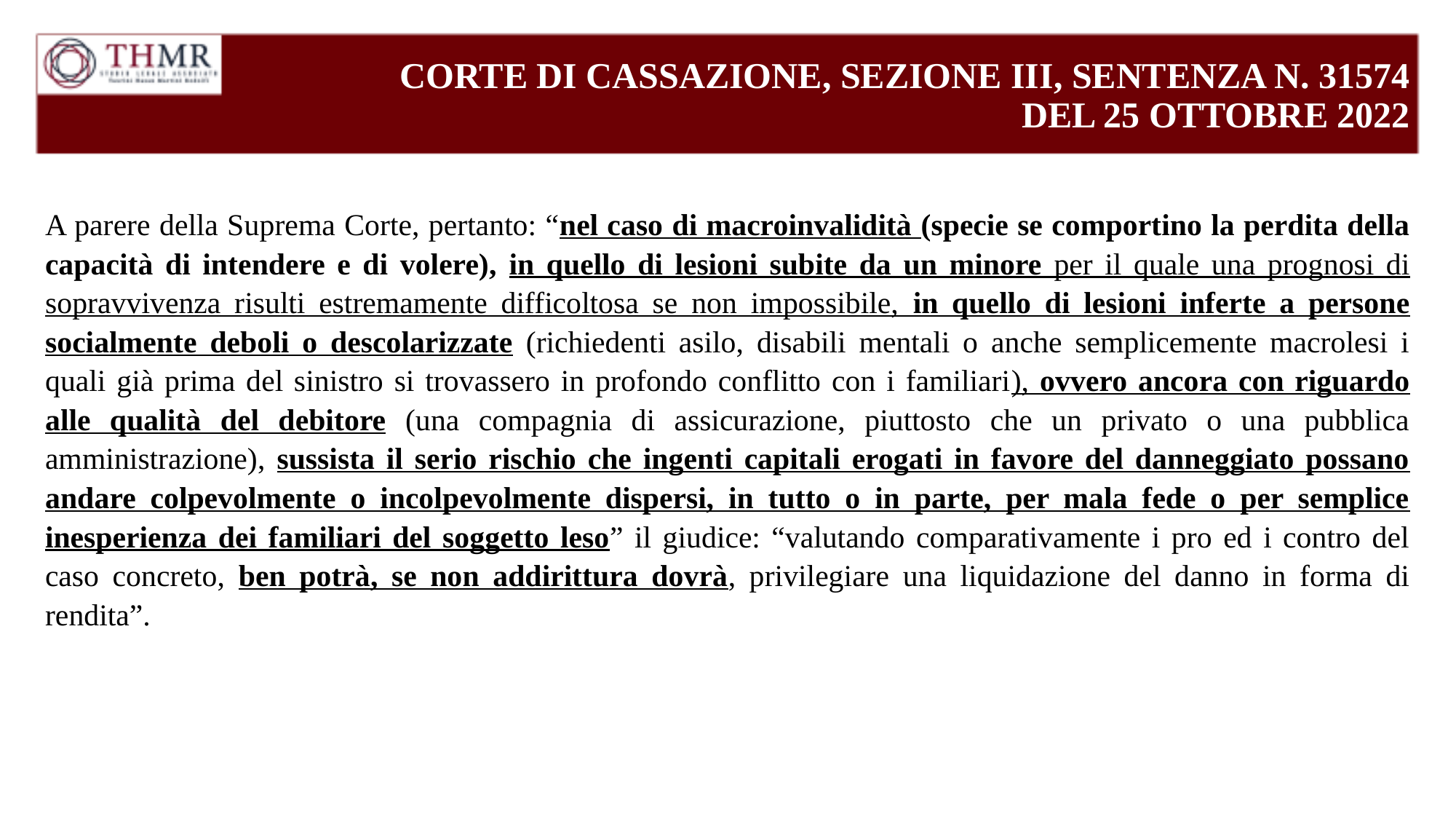

# CORTE DI CASSAZIONE, SEZIONE III, SENTENZA N. 31574 DEL 25 OTTOBRE 2022
A parere della Suprema Corte, pertanto: “nel caso di macroinvalidità (specie se comportino la perdita della capacità di intendere e di volere), in quello di lesioni subite da un minore per il quale una prognosi di sopravvivenza risulti estremamente difficoltosa se non impossibile, in quello di lesioni inferte a persone socialmente deboli o descolarizzate (richiedenti asilo, disabili mentali o anche semplicemente macrolesi i quali già prima del sinistro si trovassero in profondo conflitto con i familiari), ovvero ancora con riguardo alle qualità del debitore (una compagnia di assicurazione, piuttosto che un privato o una pubblica amministrazione), sussista il serio rischio che ingenti capitali erogati in favore del danneggiato possano andare colpevolmente o incolpevolmente dispersi, in tutto o in parte, per mala fede o per semplice inesperienza dei familiari del soggetto leso” il giudice: “valutando comparativamente i pro ed i contro del caso concreto, ben potrà, se non addirittura dovrà, privilegiare una liquidazione del danno in forma di rendita”.